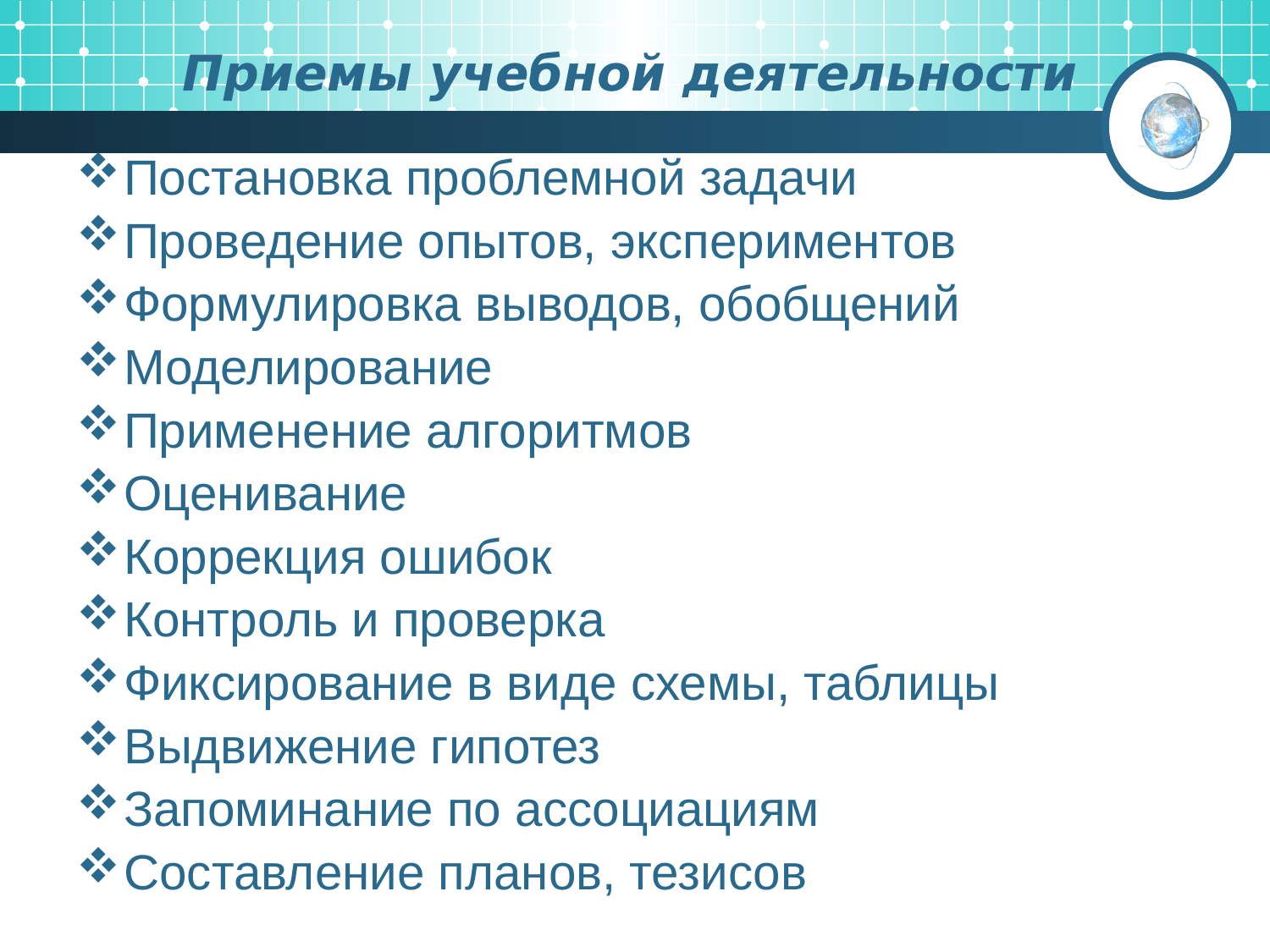

# Приемы учебной деятельности
Постановка проблемной задачи
Проведение опытов, экспериментов
Формулировка выводов, обобщений
Моделирование
Применение алгоритмов
Оценивание
Коррекция ошибок
Контроль и проверка
Фиксирование в виде схемы, таблицы
Выдвижение гипотез
Запоминание по ассоциациям
Составление планов, тезисов